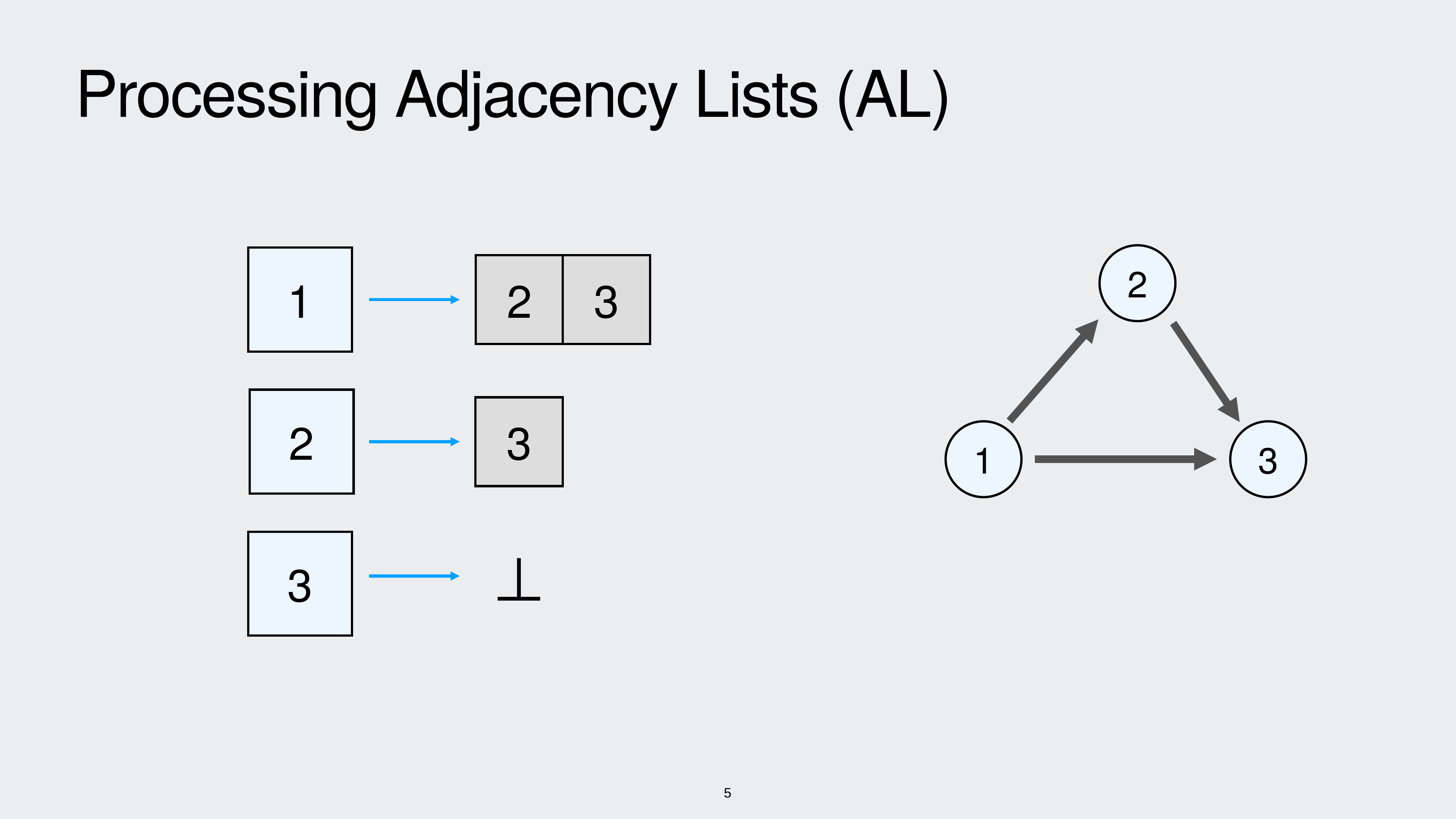

# Processing Adjacency Lists (AL)
2
1
2
3

2
3
1
3

3
⊥

5